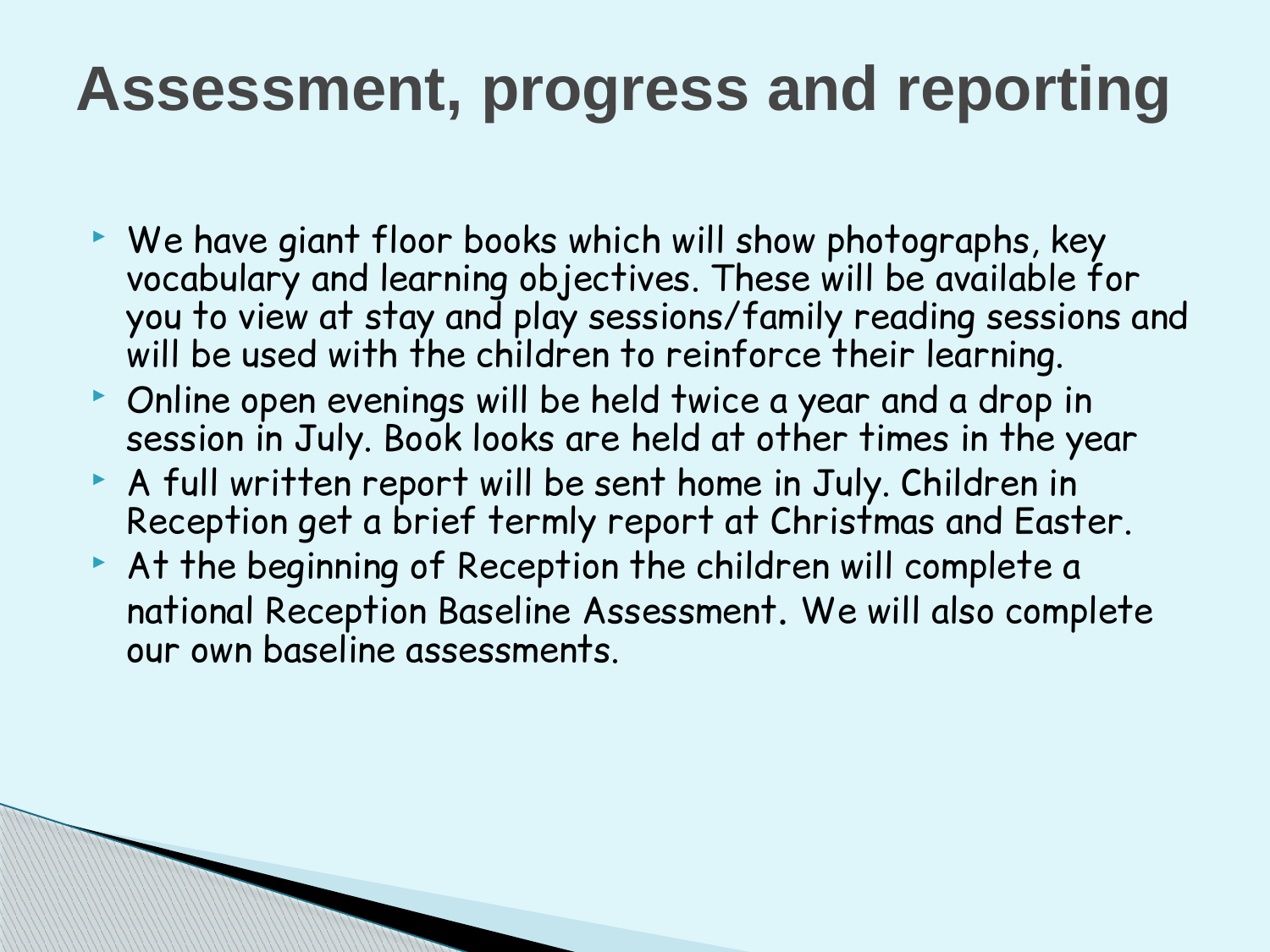

# Assessment, progress and reporting
We have giant floor books which will show photographs, key vocabulary and learning objectives. These will be available for you to view at stay and play sessions/family reading sessions and will be used with the children to reinforce their learning.
Online open evenings will be held twice a year and a drop in session in July. Book looks are held at other times in the year
A full written report will be sent home in July. Children in Reception get a brief termly report at Christmas and Easter.
At the beginning of Reception the children will complete a national Reception Baseline Assessment. We will also complete our own baseline assessments.